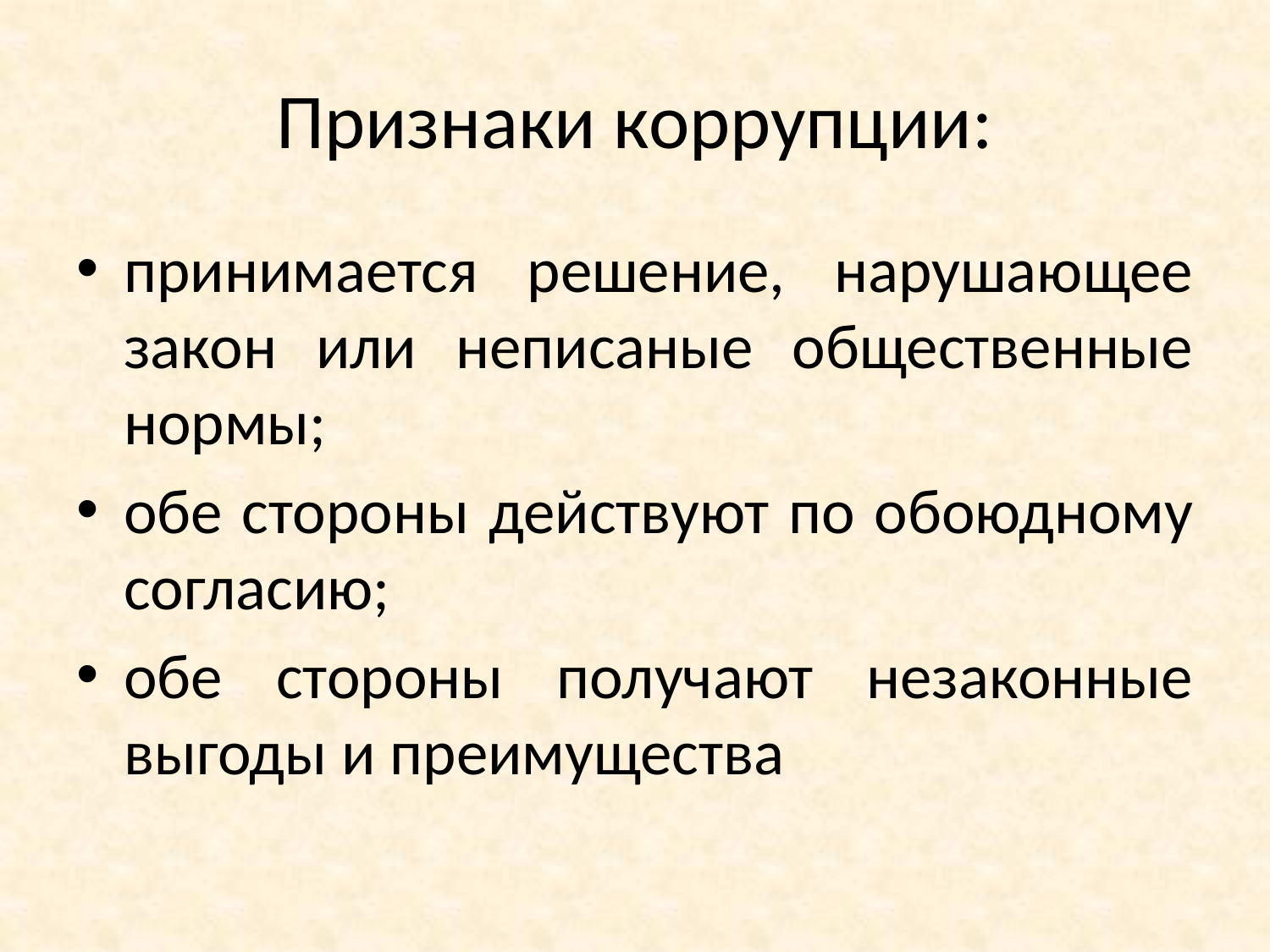

# Признаки коррупции:
принимается решение, нарушающее закон или неписаные общественные нормы;
обе стороны действуют по обоюдному согласию;
обе стороны получают незаконные выгоды и преимущества